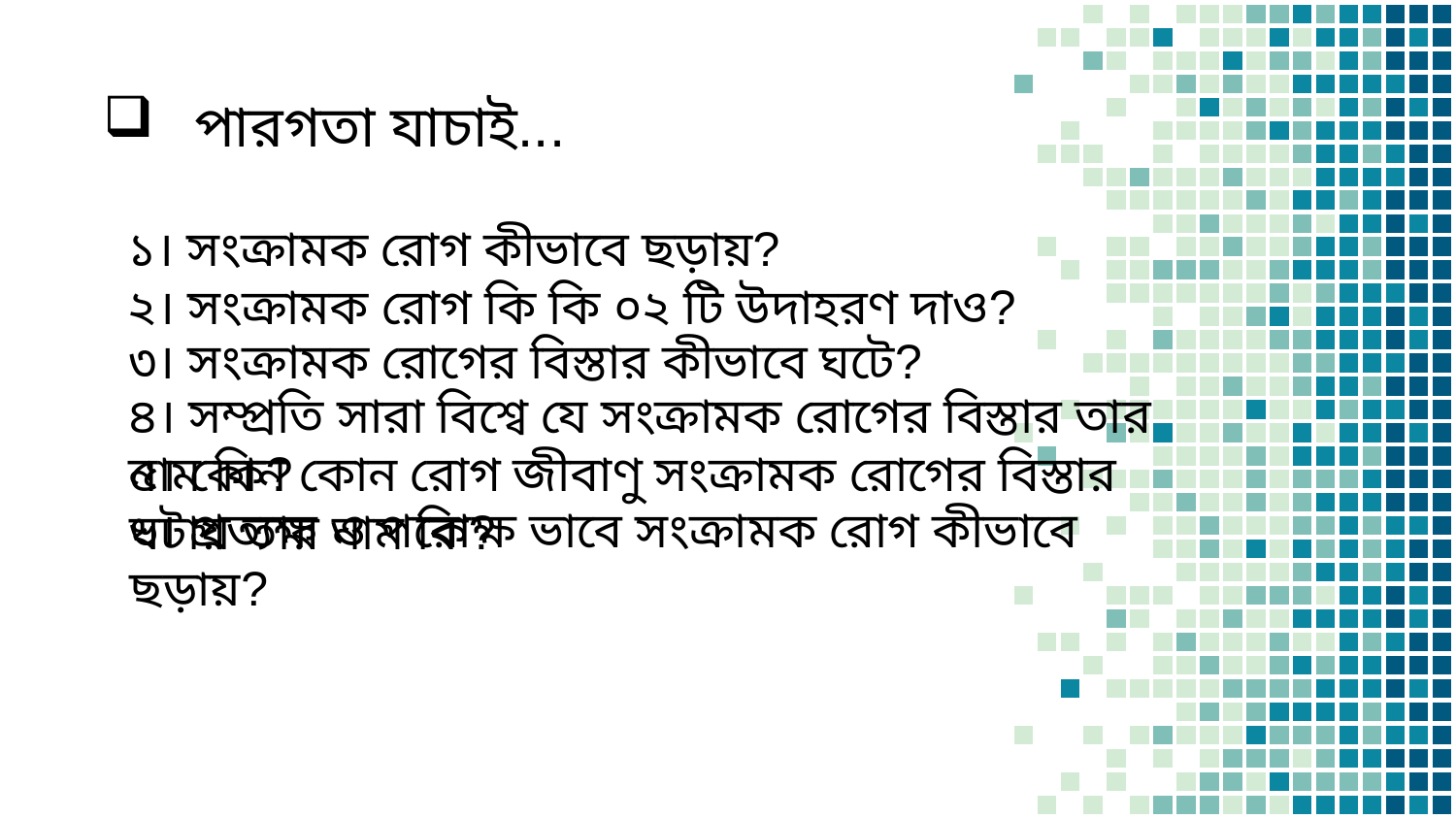

পারগতা যাচাই...
১। সংক্রামক রোগ কীভাবে ছড়ায়?
২। সংক্রামক রোগ কি কি ০২ টি উদাহরণ দাও?
৩। সংক্রামক রোগের বিস্তার কীভাবে ঘটে?
৪। সম্প্রতি সারা বিশ্বে যে সংক্রামক রোগের বিস্তার তার নাম কি?
৫। কোন কোন রোগ জীবাণু সংক্রামক রোগের বিস্তার ঘটায় তার নাম কি?
৬। প্রত্যক্ষ ও পরোক্ষ ভাবে সংক্রামক রোগ কীভাবে ছড়ায়?